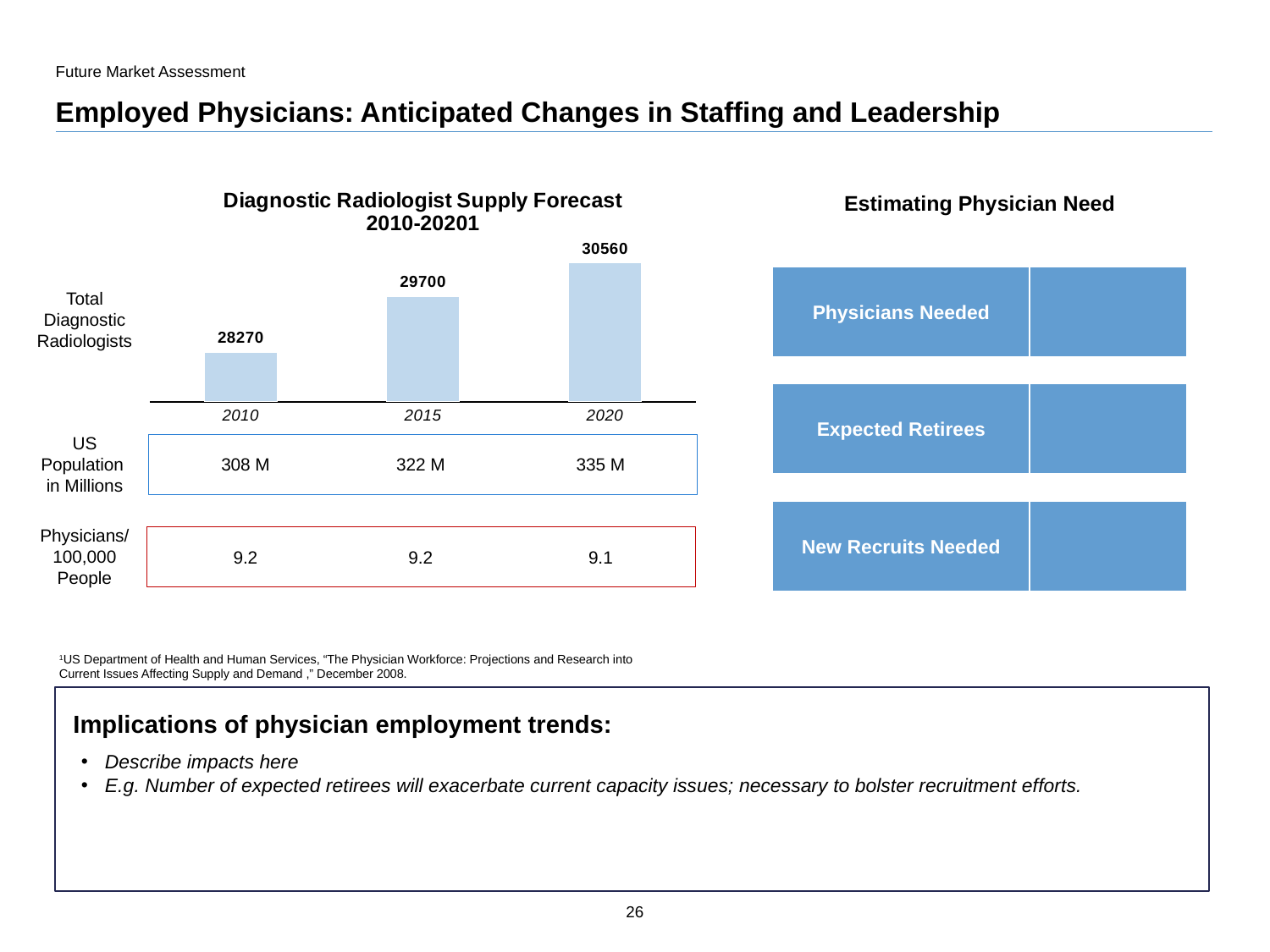

Future Market Assessment
# Employed Physicians: Anticipated Changes in Staffing and Leadership

### Chart: Diagnostic Radiologist Supply Forecast
2010-20201

| Category | Total Physicians |
|---|---|
| 2010 | 28270.0 |
| 2015 | 29700.0 |
| 2020 | 30560.0 |
Estimating Physician Need
| Physicians Needed |  |
| --- | --- |
Total Diagnostic Radiologists
| Expected Retirees |  |
| --- | --- |
US Population
in Millions

308 M
322 M
335 M
| New Recruits Needed |  |
| --- | --- |
Physicians/ 100,000 People

9.2
9.2
9.1
1US Department of Health and Human Services, “The Physician Workforce: Projections and Research into Current Issues Affecting Supply and Demand ,” December 2008.

Implications of physician employment trends:
Describe impacts here
E.g. Number of expected retirees will exacerbate current capacity issues; necessary to bolster recruitment efforts.

26